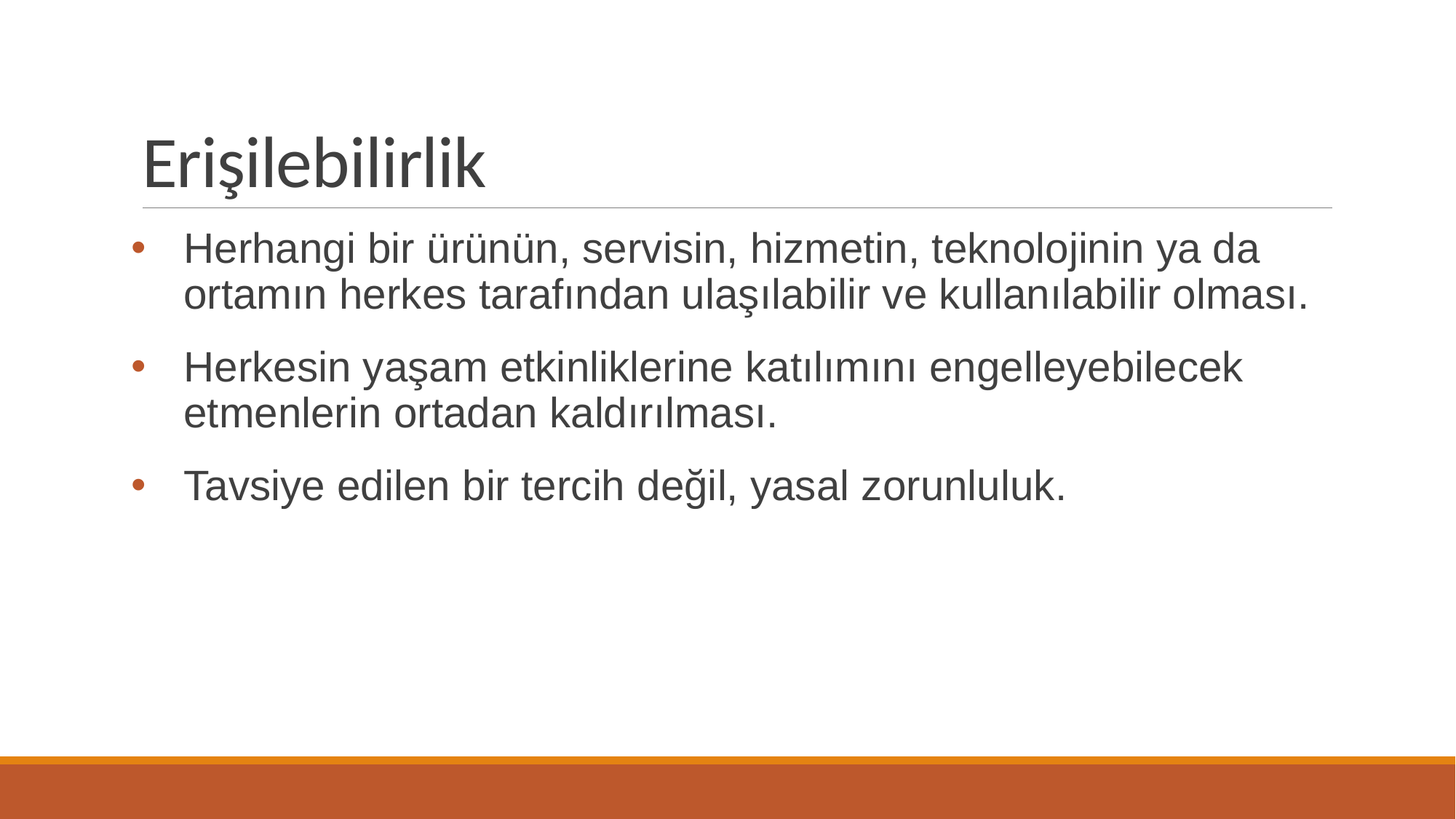

# Erişilebilirlik
Herhangi bir ürünün, servisin, hizmetin, teknolojinin ya da ortamın herkes tarafından ulaşılabilir ve kullanılabilir olması.
Herkesin yaşam etkinliklerine katılımını engelleyebilecek etmenlerin ortadan kaldırılması.
Tavsiye edilen bir tercih değil, yasal zorunluluk.